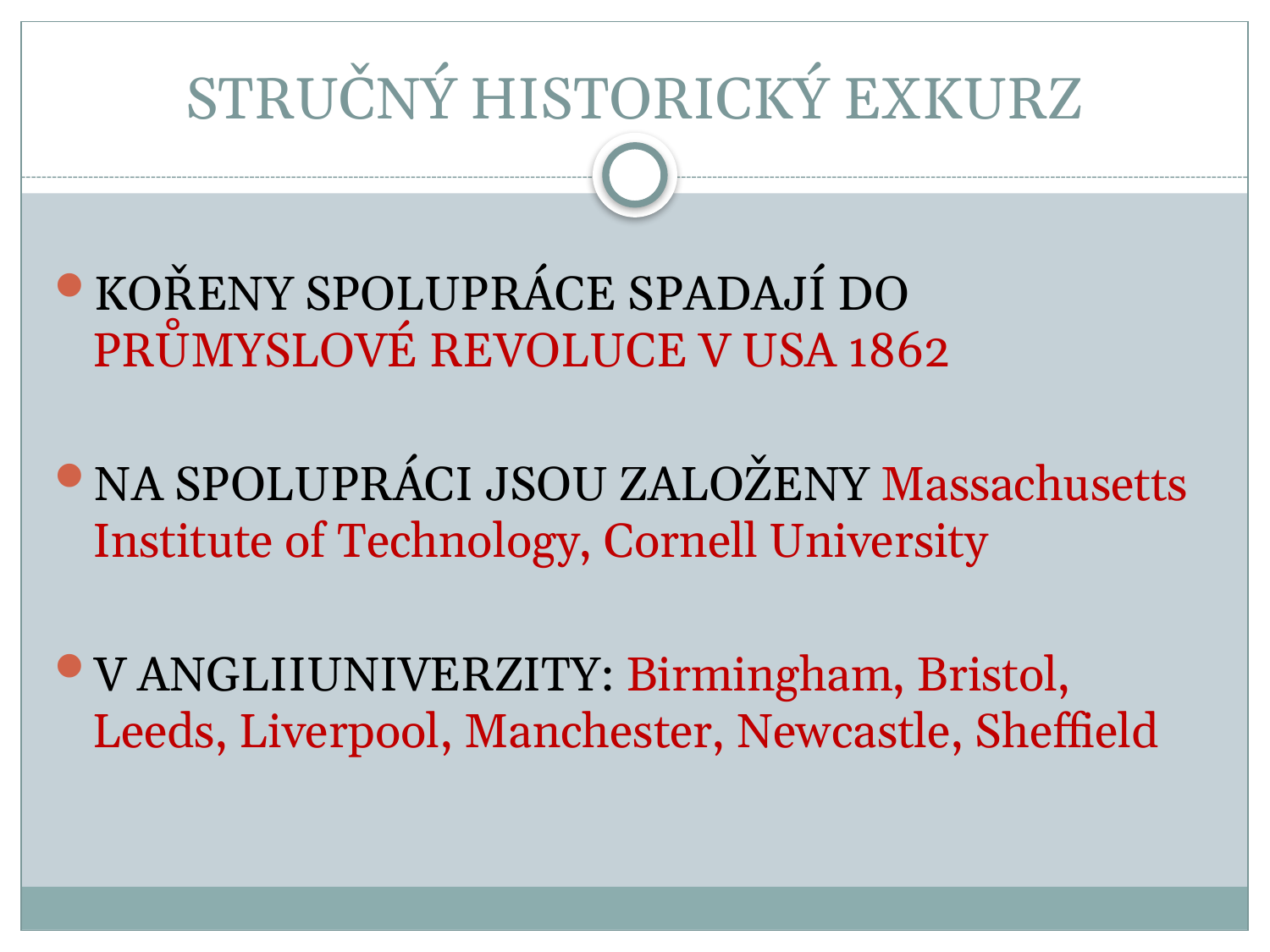

# STRUČNÝ HISTORICKÝ EXKURZ
KOŘENY SPOLUPRÁCE SPADAJÍ DO PRŮMYSLOVÉ REVOLUCE V USA 1862

NA SPOLUPRÁCI JSOU ZALOŽENY Massachusetts Institute of Technology, Cornell University

V ANGLIIUNIVERZITY: Birmingham, Bristol, Leeds, Liverpool, Manchester, Newcastle, Sheffield